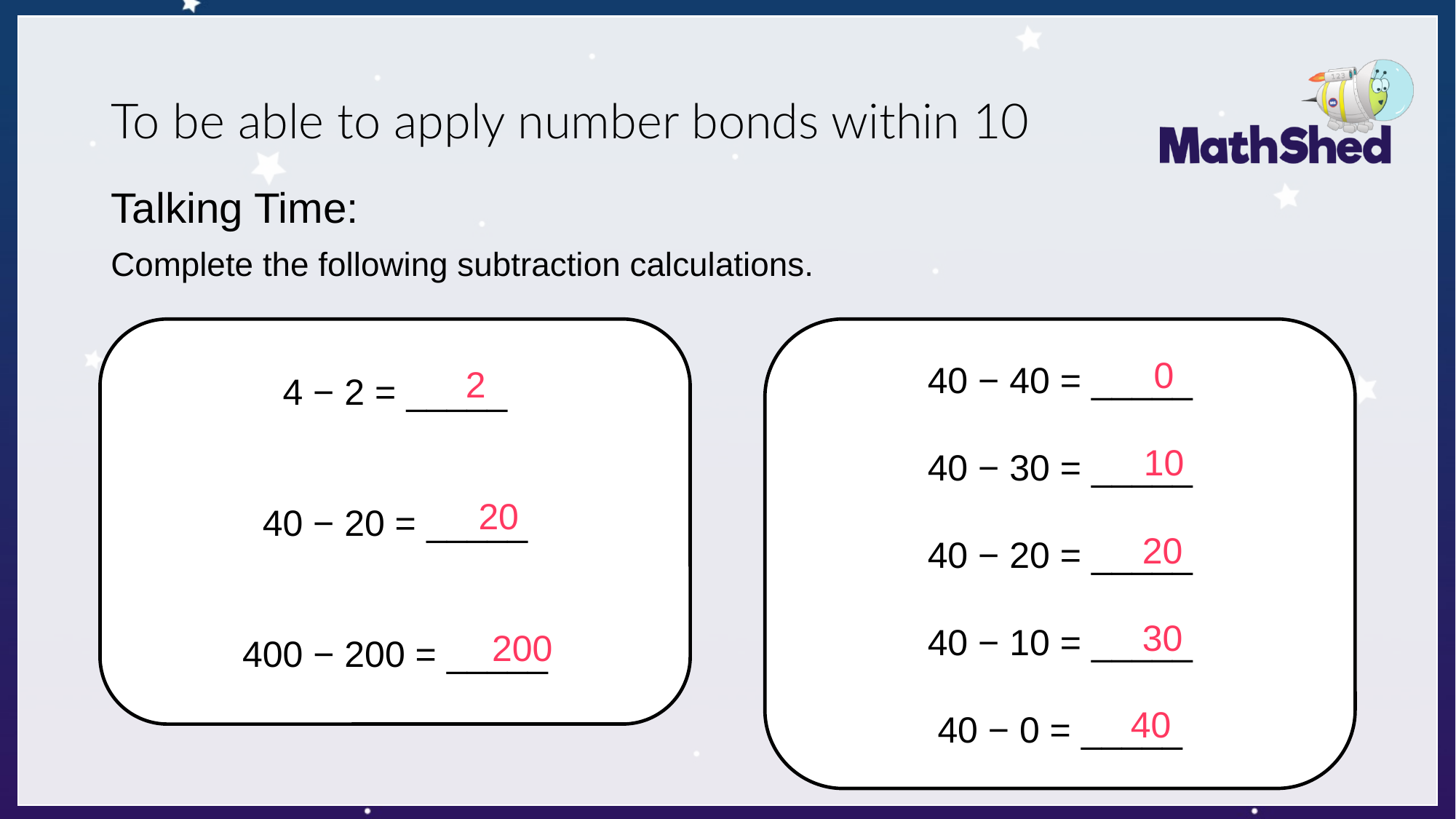

# To be able to apply number bonds within 10
Talking Time:
Complete the following subtraction calculations.
4 − 2 = _____

40 − 20 = _____

400 − 200 = _____
40 − 40 = _____

40 − 30 = _____

40 − 20 = _____

40 − 10 = _____

40 − 0 = _____
0
2
10
20
20
30
200
40